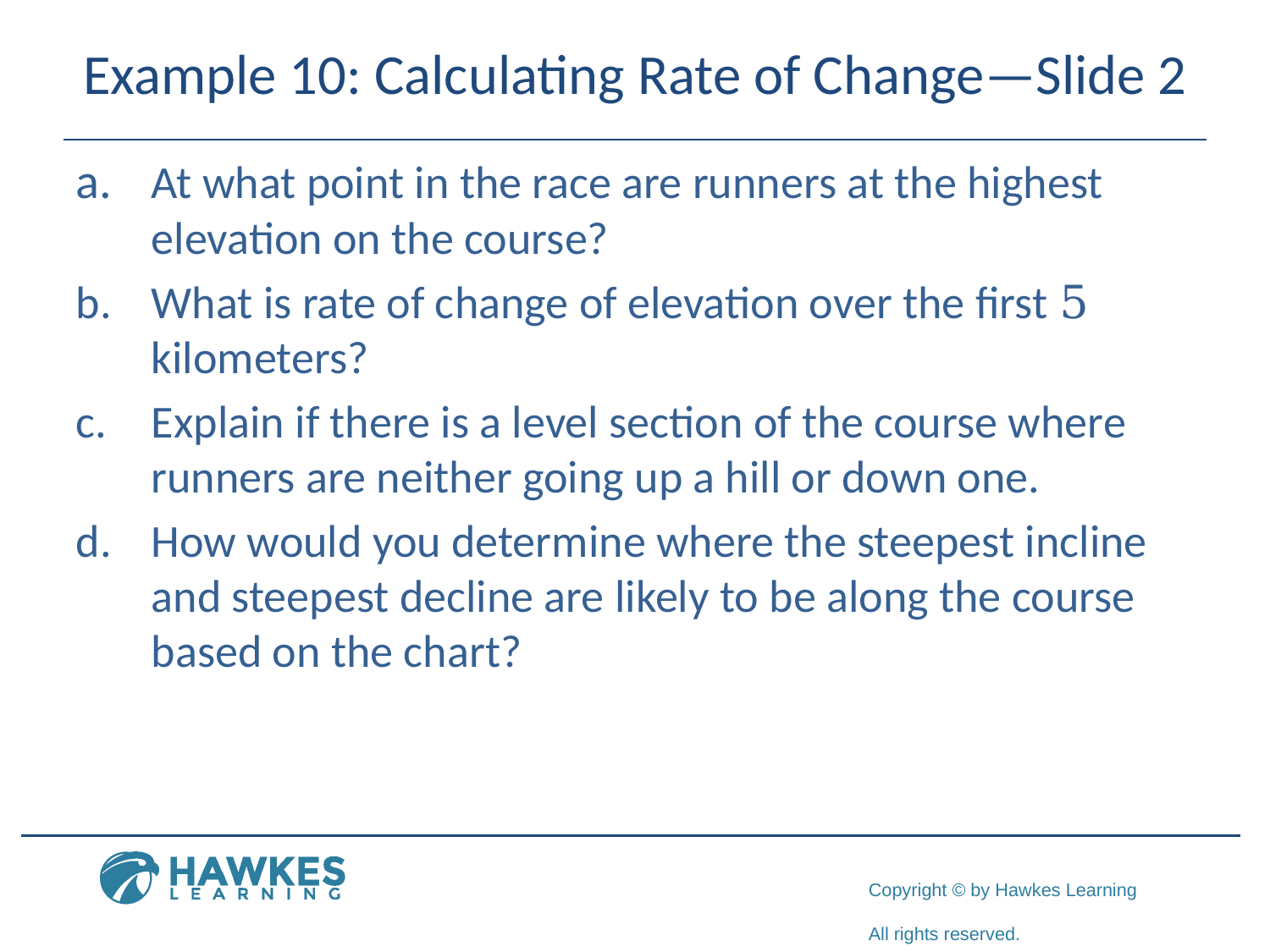

# Example 10: Calculating Rate of Change—Slide 2
a.	​At what point in the race are runners at the highest elevation on the course?
b.	​What is rate of change of elevation over the first 5 kilometers?
c.	Explain if there is a level section of the course where runners are neither going up a hill or down one.
d.	How would you determine where the steepest incline and steepest decline are likely to be along the course based on the chart?